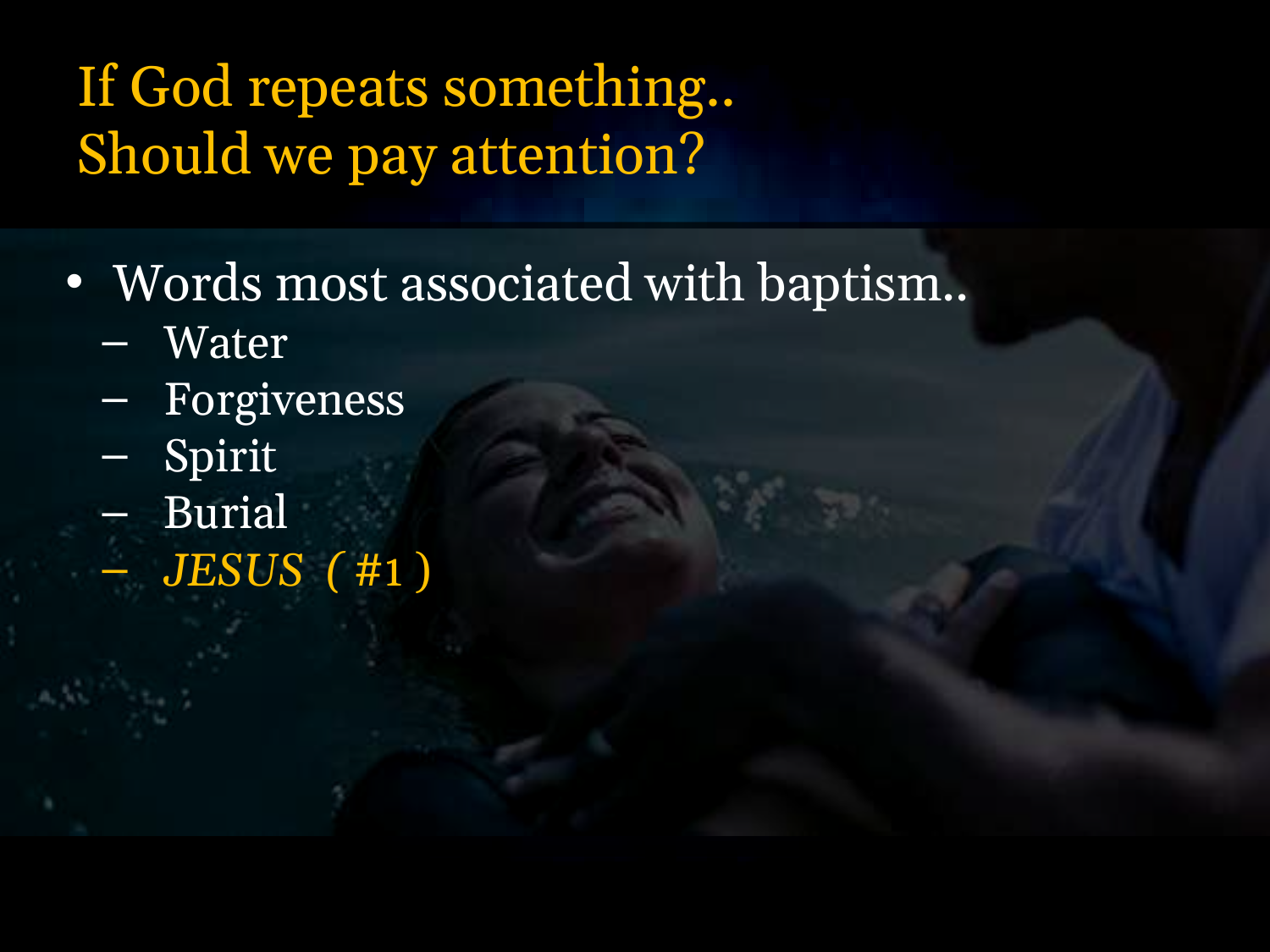

# If God repeats something.. Should we pay attention?
Words most associated with baptism..
  Water
  Forgiveness
  Spirit
  Burial
  JESUS  ( #1 )